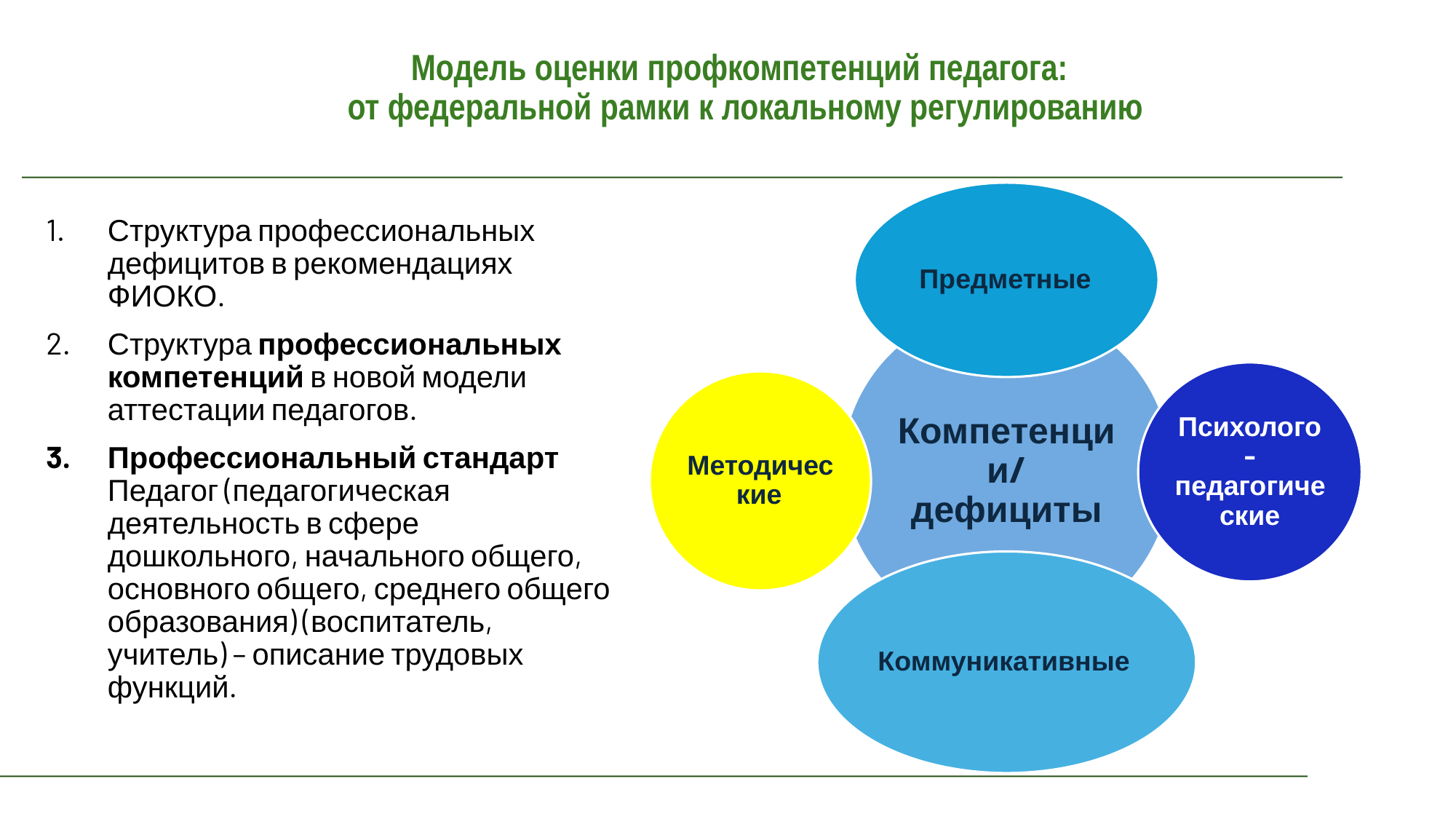

# Модель оценки профкомпетенций педагога: от федеральной рамки к локальному регулированию

Структура профессиональных дефицитов в рекомендациях ФИОКО.
Структура профессиональных компетенций в новой модели аттестации педагогов.
Профессиональный стандарт Педагог (педагогическая деятельность в сфере дошкольного, начального общего, основного общего, среднего общего образования) (воспитатель, учитель) – описание трудовых функций.
Компетенции/дефициты

Предметные

Психолого - педагогические

Коммуникативные

Методические